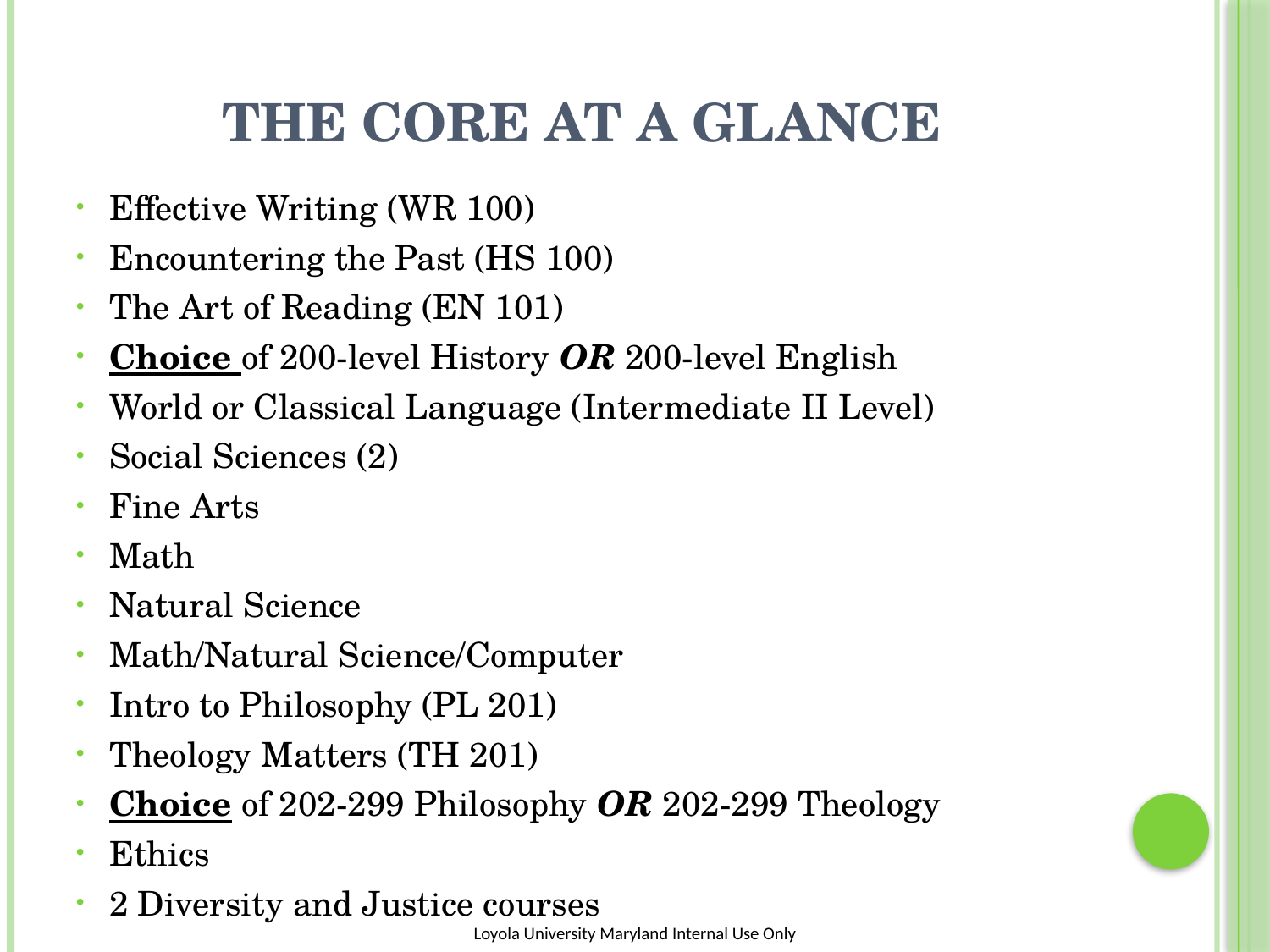

# The Core at a Glance
Effective Writing (WR 100)
Encountering the Past (HS 100)
The Art of Reading (EN 101)
Choice of 200-level History OR 200-level English
World or Classical Language (Intermediate II Level)
Social Sciences (2)
Fine Arts
Math
Natural Science
Math/Natural Science/Computer
Intro to Philosophy (PL 201)
Theology Matters (TH 201)
Choice of 202-299 Philosophy OR 202-299 Theology
Ethics
2 Diversity and Justice courses